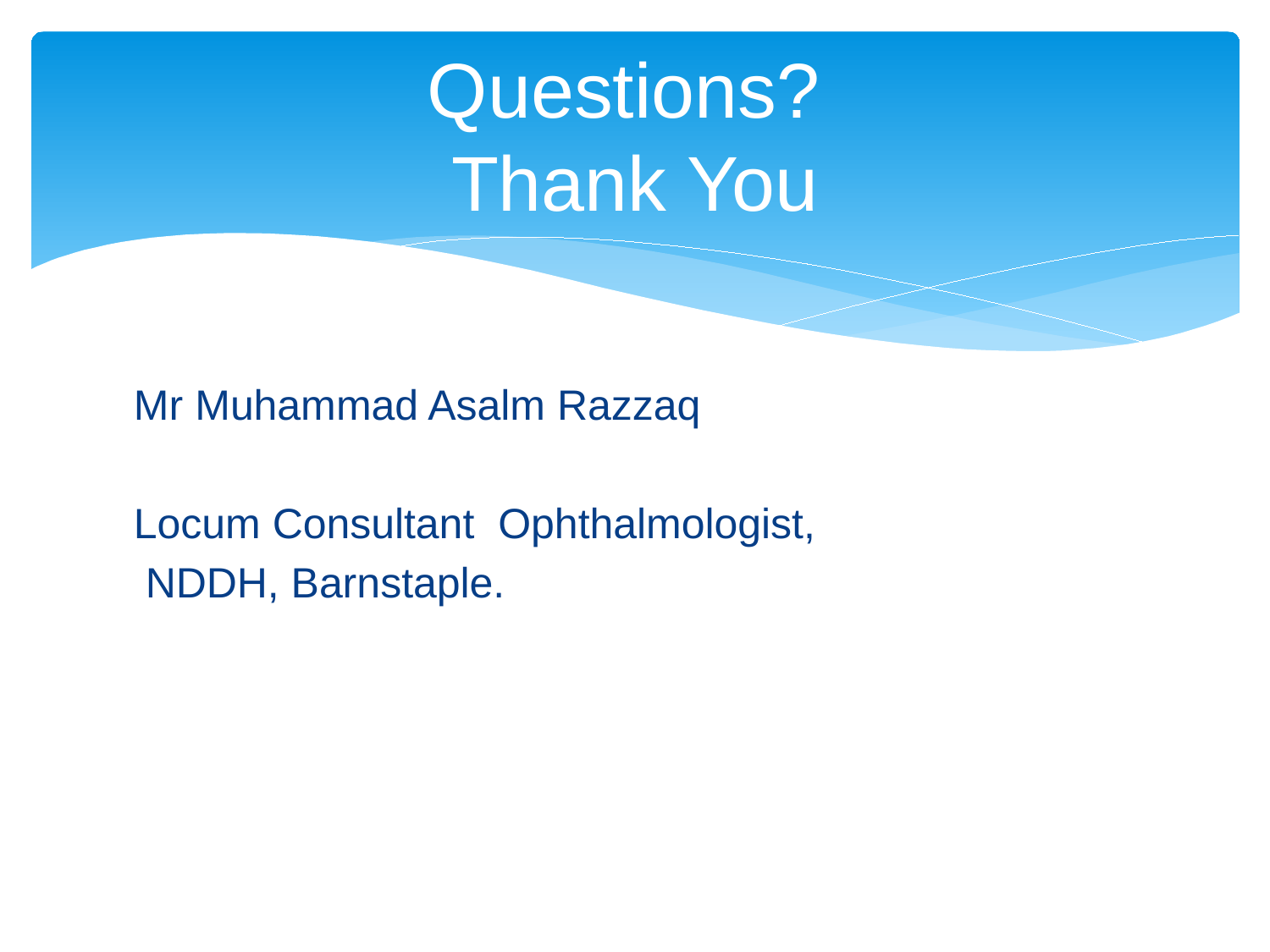

# Questions? Thank You
Mr Muhammad Asalm Razzaq

Locum Consultant  Ophthalmologist,
 NDDH, Barnstaple.